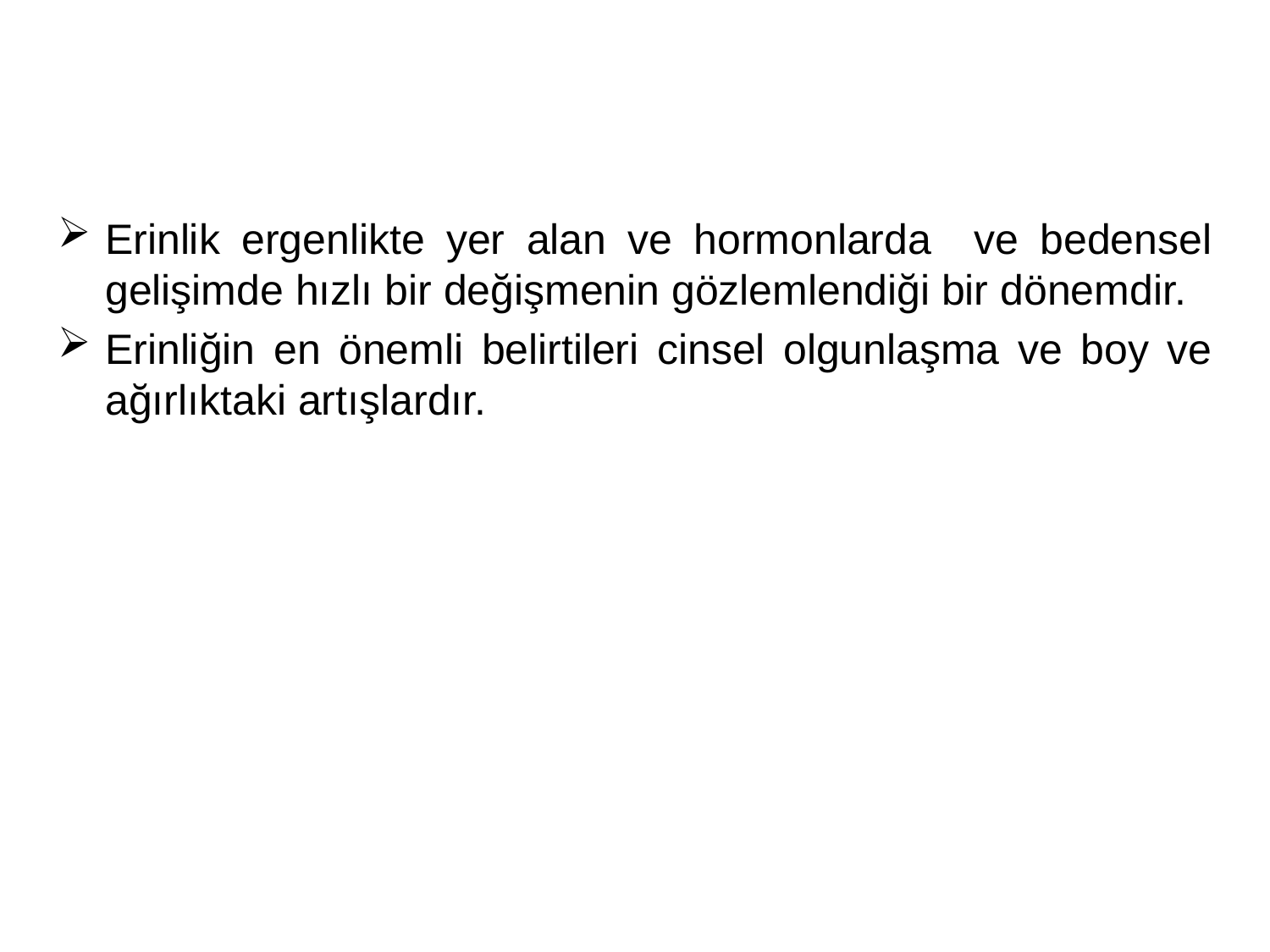

Erinlik ergenlikte yer alan ve hormonlarda  ve bedensel gelişimde hızlı bir değişmenin gözlemlendiği bir dönemdir.
Erinliğin en önemli belirtileri cinsel olgunlaşma ve boy ve ağırlıktaki artışlardır.